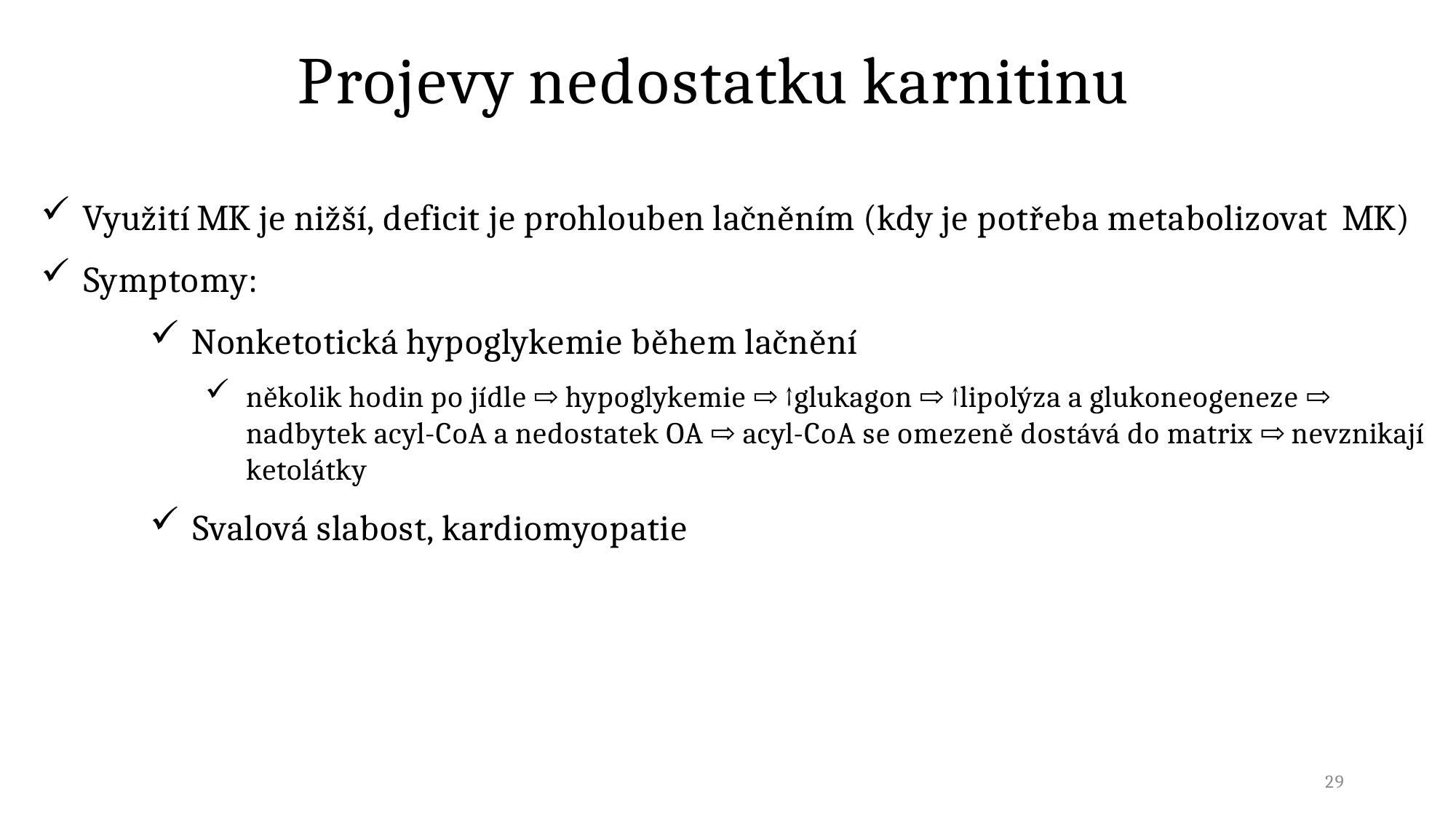

Projevy nedostatku karnitinu
Využití MK je nižší, deficit je prohlouben lačněním (kdy je potřeba metabolizovat  MK)
Symptomy:
Nonketotická hypoglykemie během lačnění
několik hodin po jídle ⇨ hypoglykemie ⇨ ↑glukagon ⇨ ↑lipolýza a glukoneogeneze ⇨ nadbytek acyl-CoA a nedostatek OA ⇨ acyl-CoA se omezeně dostává do matrix ⇨ nevznikají ketolátky
Svalová slabost, kardiomyopatie
29